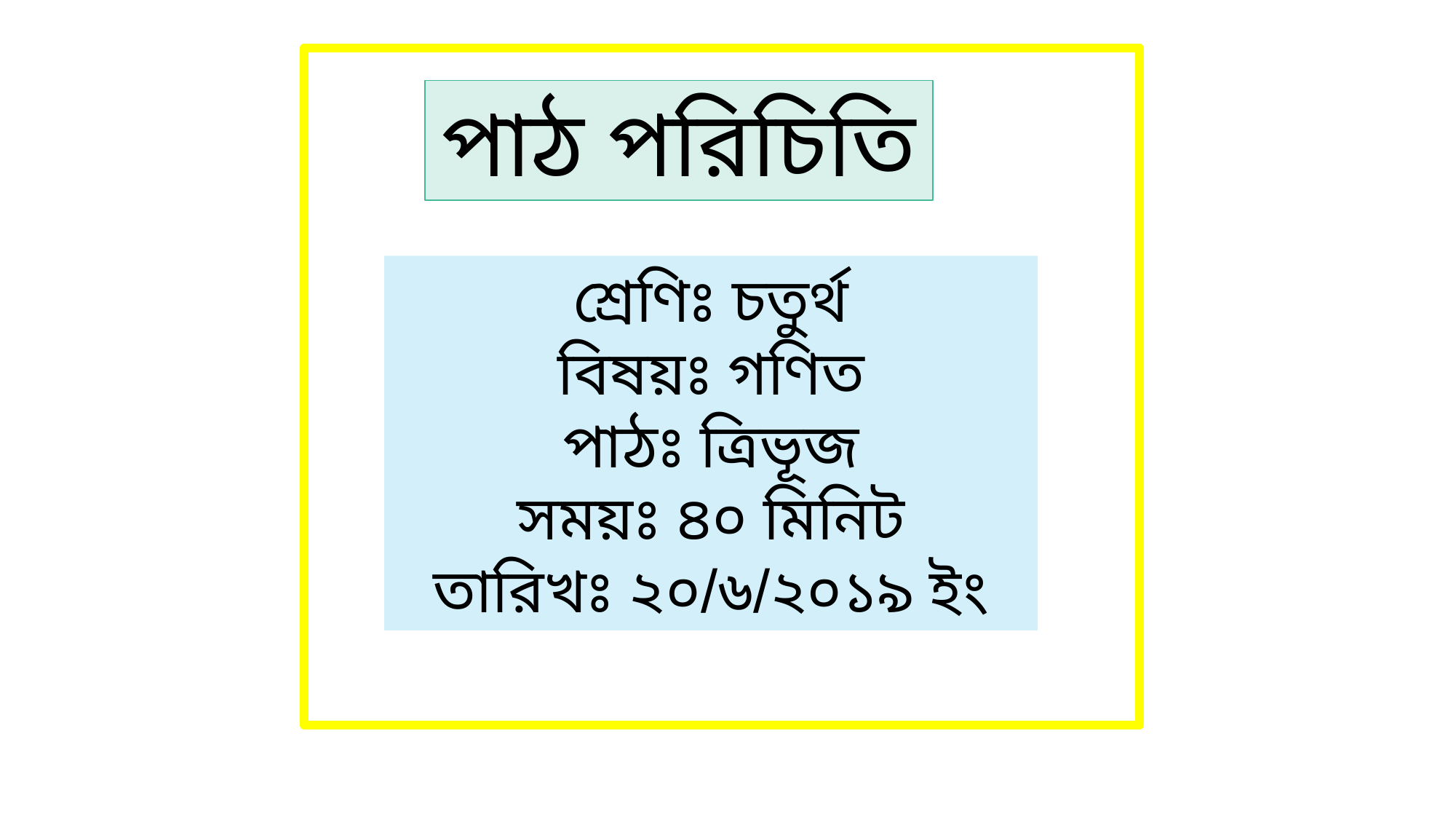

পাঠ পরিচিতি
শ্রেণিঃ চতুর্থ
বিষয়ঃ গণিত
পাঠঃ ত্রিভূজ
সময়ঃ ৪০ মিনিট
তারিখঃ ২০/৬/২০১৯ ইং